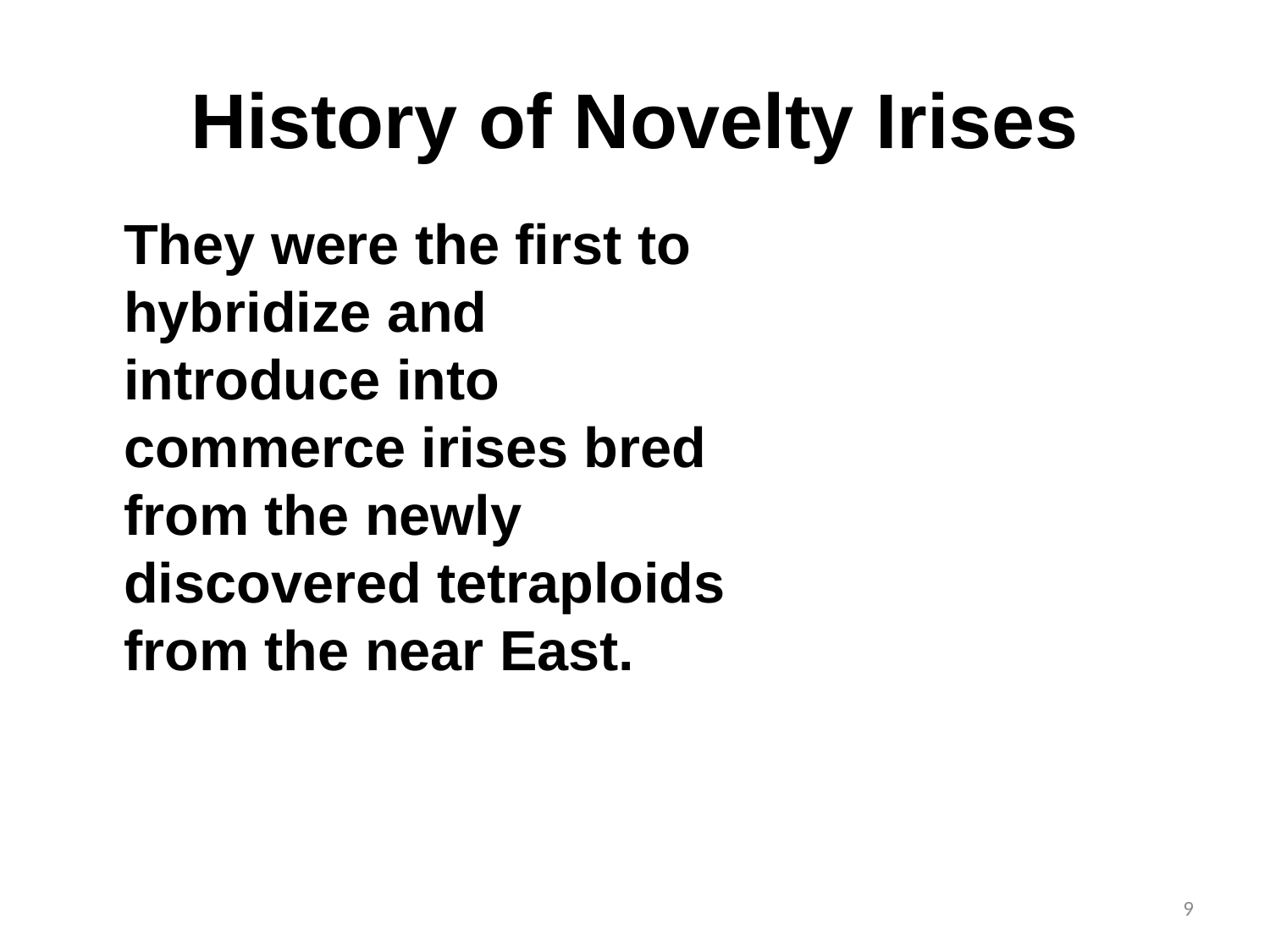

# History of Novelty Irises
	They were the first to hybridize and introduce into commerce irises bred from the newly discovered tetraploids from the near East.

9